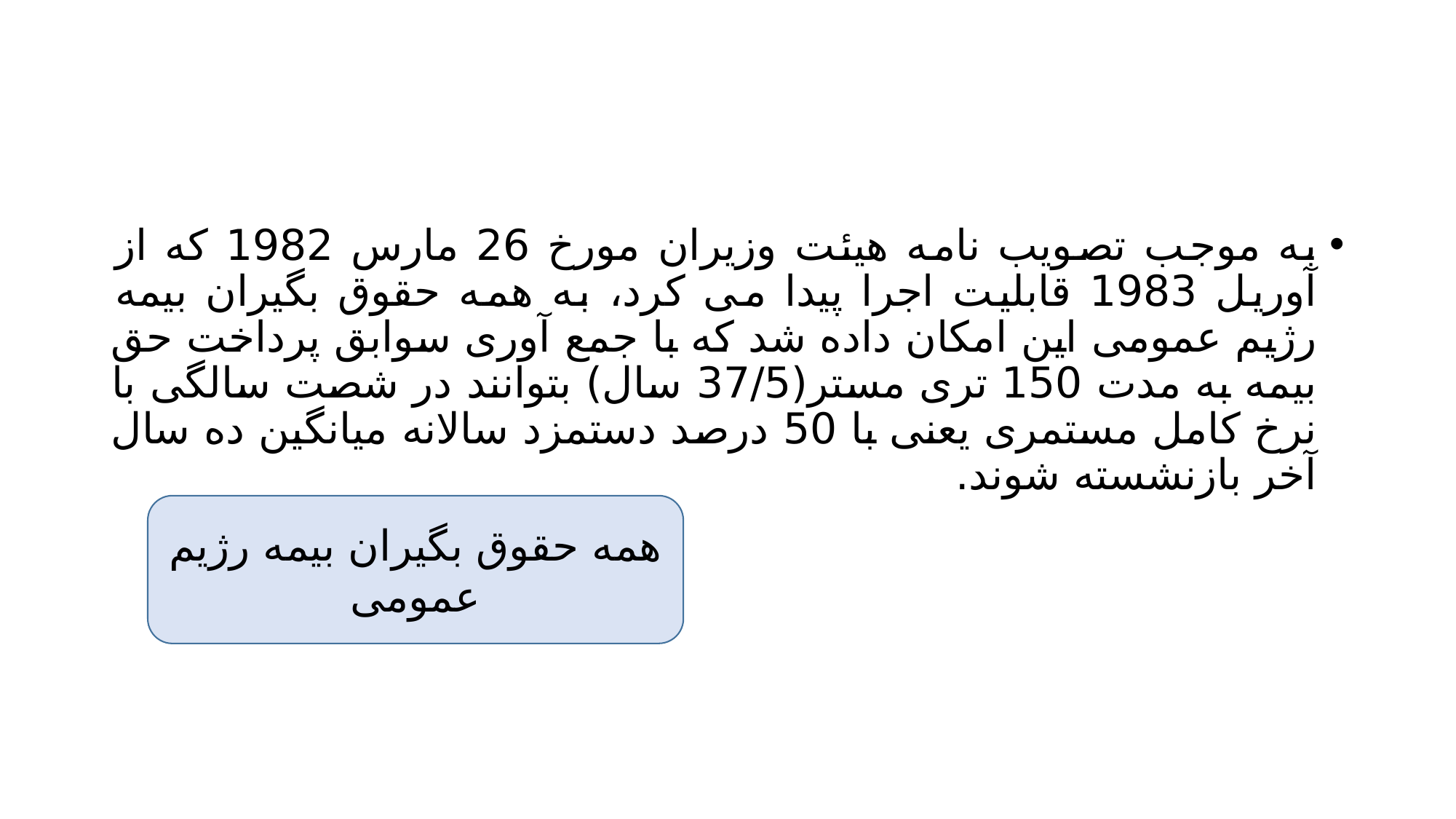

#
به موجب تصویب نامه هیئت وزیران مورخ 26 مارس 1982 که از آوریل 1983 قابلیت اجرا پیدا می کرد، به همه حقوق بگیران بیمه رژیم عمومی این امکان داده شد که با جمع آوری سوابق پرداخت حق بیمه به مدت 150 تری مستر(37/5 سال) بتوانند در شصت سالگی با نرخ کامل مستمری یعنی با 50 درصد دستمزد سالانه میانگین ده سال آخر بازنشسته شوند.
همه حقوق بگیران بیمه رژیم عمومی